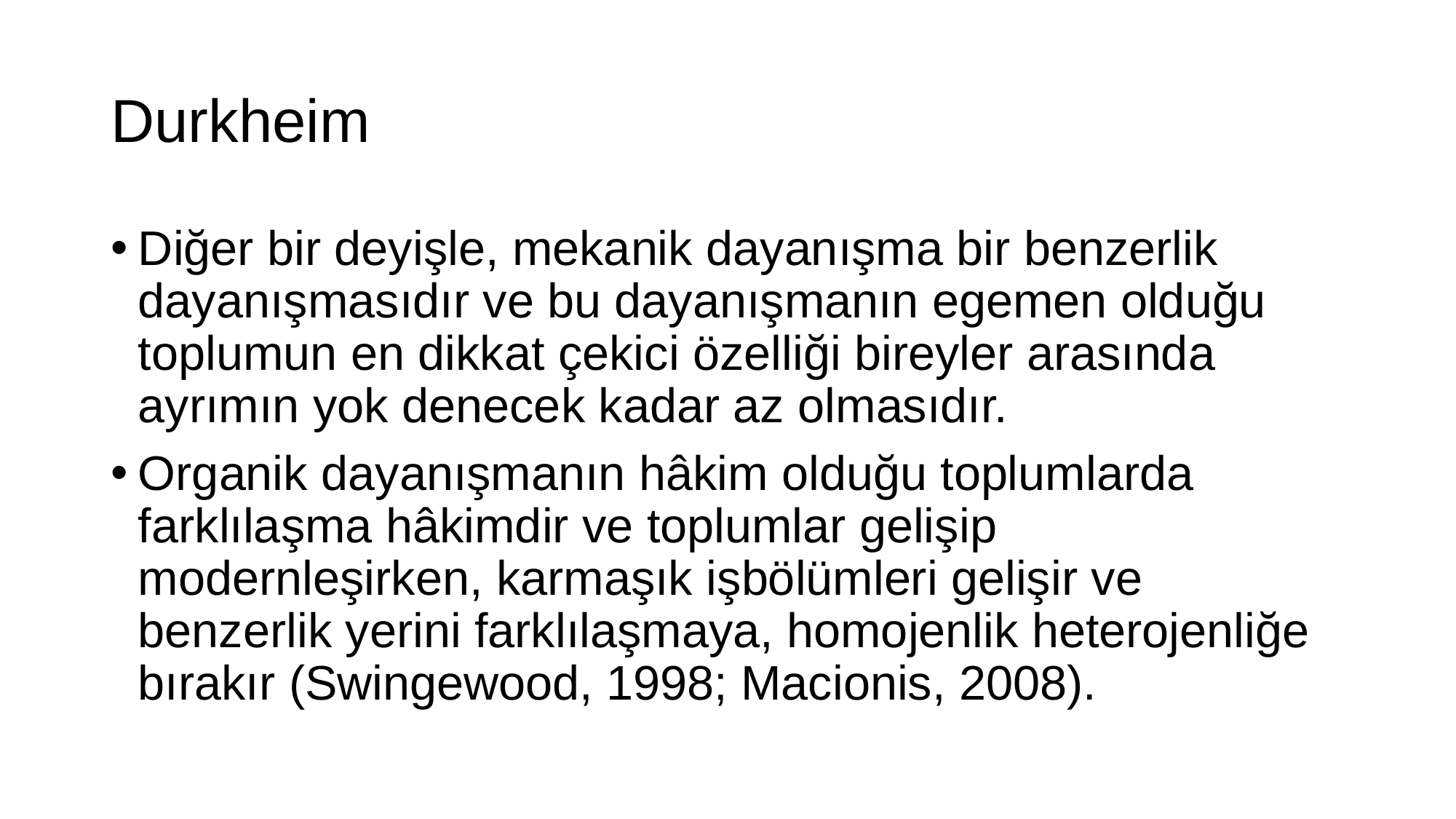

# Durkheim
Diğer bir deyişle, mekanik dayanışma bir benzerlik dayanışmasıdır ve bu dayanışmanın egemen olduğu toplumun en dikkat çekici özelliği bireyler arasında ayrımın yok denecek kadar az olmasıdır.
Organik dayanışmanın hâkim olduğu toplumlarda farklılaşma hâkimdir ve toplumlar gelişip modernleşirken, karmaşık işbölümleri gelişir ve benzerlik yerini farklılaşmaya, homojenlik heterojenliğe bırakır (Swingewood, 1998; Macionis, 2008).